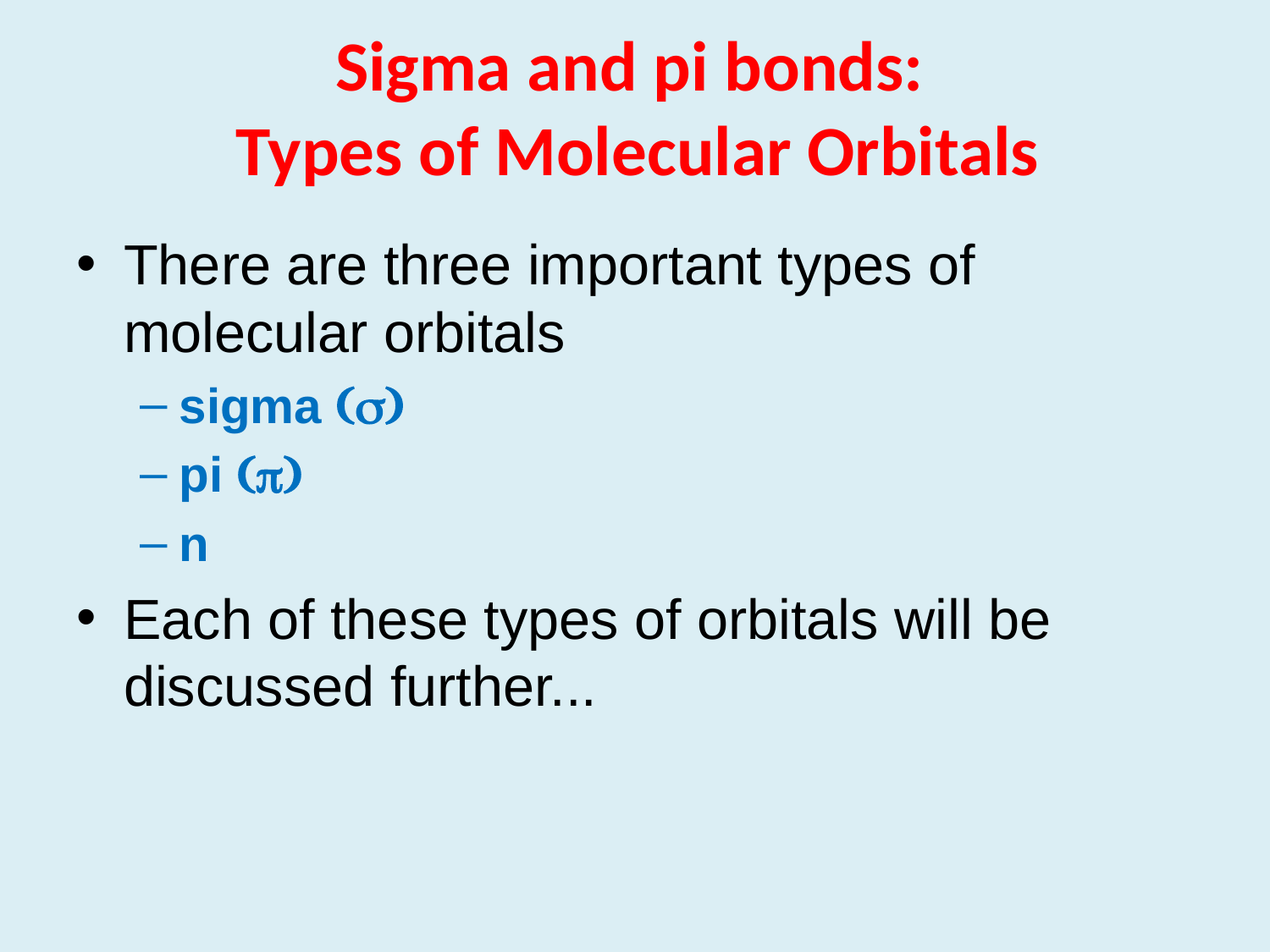

# Sigma and pi bonds: Types of Molecular Orbitals
There are three important types of molecular orbitals
sigma (σ)
pi (π)
n
Each of these types of orbitals will be discussed further...